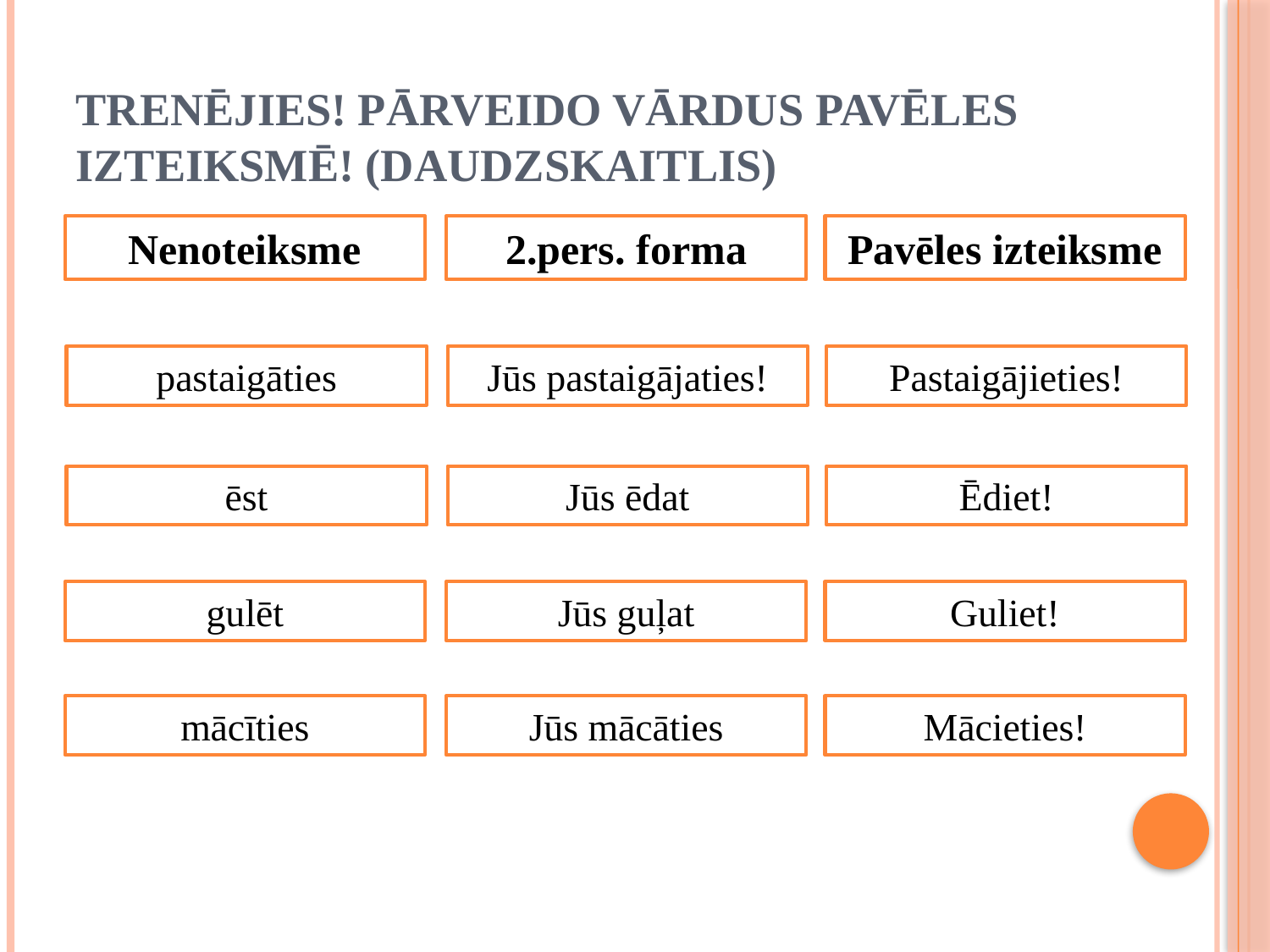

# Trenējies! Pārveido vārdus pavēles izteiksmē! (daudzskaitlis)
Nenoteiksme
2.pers. forma
Pavēles izteiksme
pastaigāties
Jūs pastaigājaties!
Pastaigājieties!
ēst
Jūs ēdat
Ēdiet!
gulēt
Jūs guļat
Guliet!
mācīties
Jūs mācāties
Mācieties!